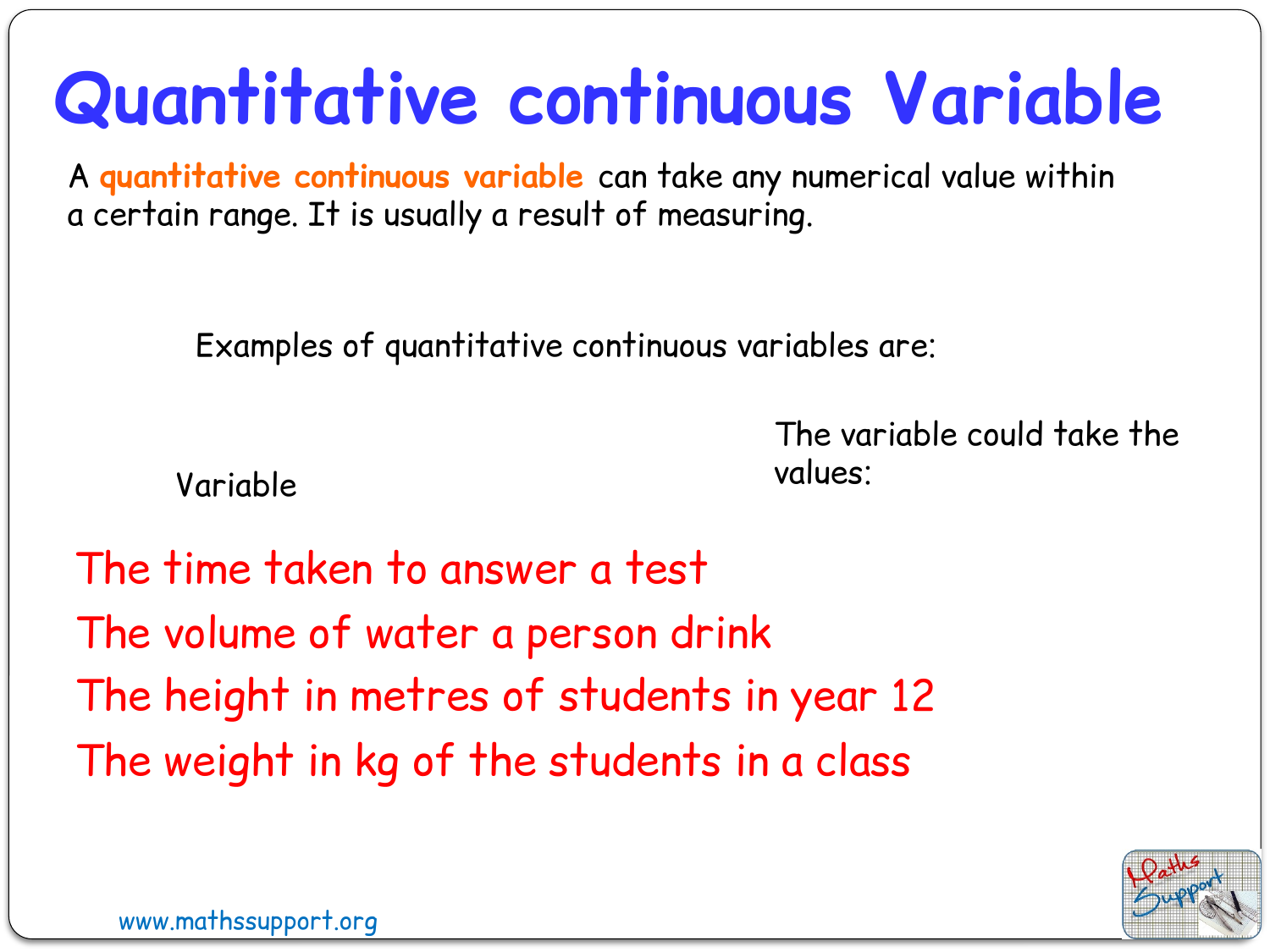

Quantitative continuous Variable
A quantitative continuous variable can take any numerical value within a certain range. It is usually a result of measuring.
Examples of quantitative continuous variables are:
The variable could take the values:
Variable
The time taken to answer a test
The volume of water a person drink
The height in metres of students in year 12
The weight in kg of the students in a class